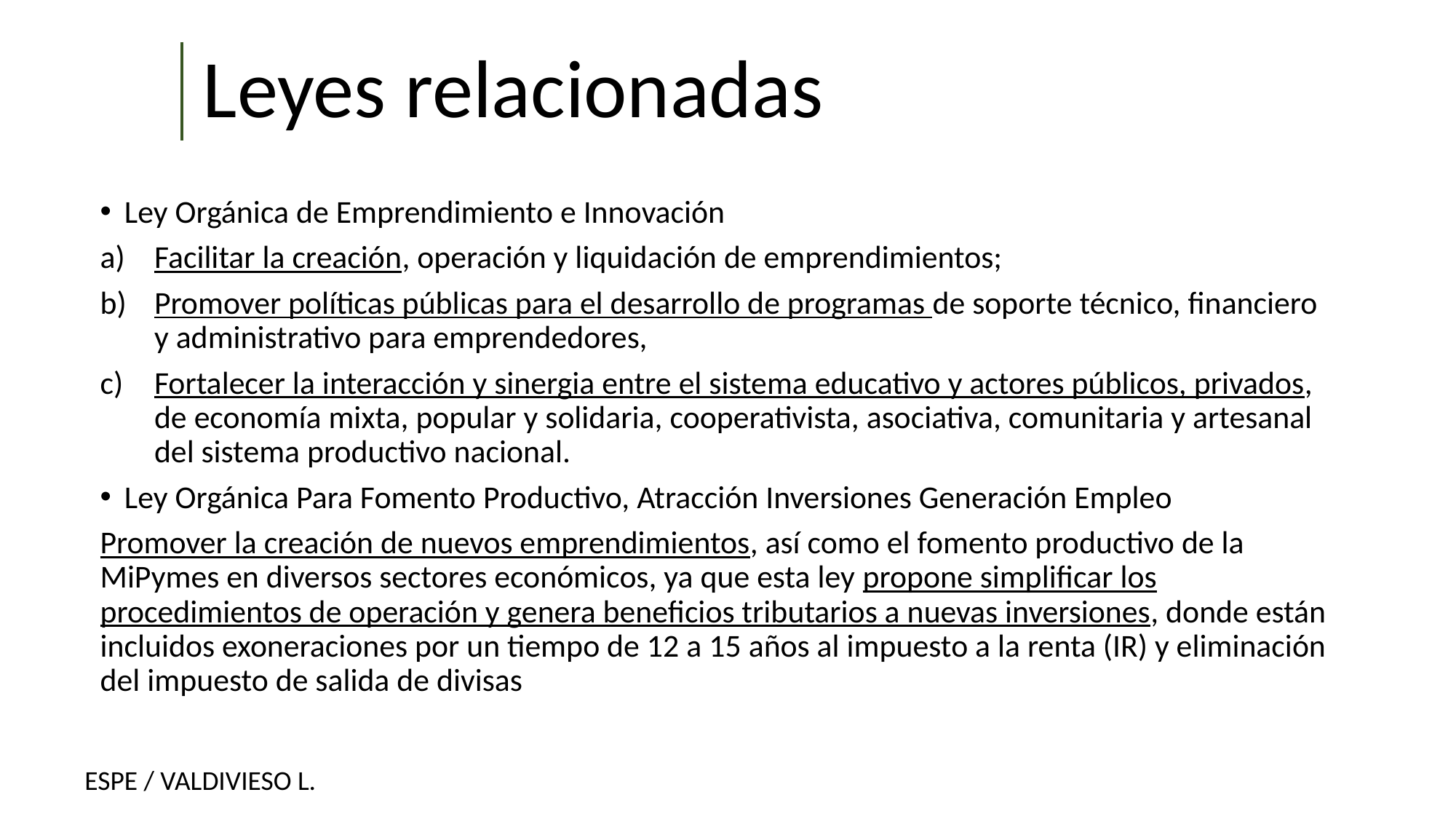

# Leyes relacionadas
Ley Orgánica de Emprendimiento e Innovación
Facilitar la creación, operación y liquidación de emprendimientos;
Promover políticas públicas para el desarrollo de programas de soporte técnico, financiero y administrativo para emprendedores,
Fortalecer la interacción y sinergia entre el sistema educativo y actores públicos, privados, de economía mixta, popular y solidaria, cooperativista, asociativa, comunitaria y artesanal del sistema productivo nacional.
Ley Orgánica Para Fomento Productivo, Atracción Inversiones Generación Empleo
Promover la creación de nuevos emprendimientos, así como el fomento productivo de la MiPymes en diversos sectores económicos, ya que esta ley propone simplificar los procedimientos de operación y genera beneficios tributarios a nuevas inversiones, donde están incluidos exoneraciones por un tiempo de 12 a 15 años al impuesto a la renta (IR) y eliminación del impuesto de salida de divisas
ESPE / VALDIVIESO L.